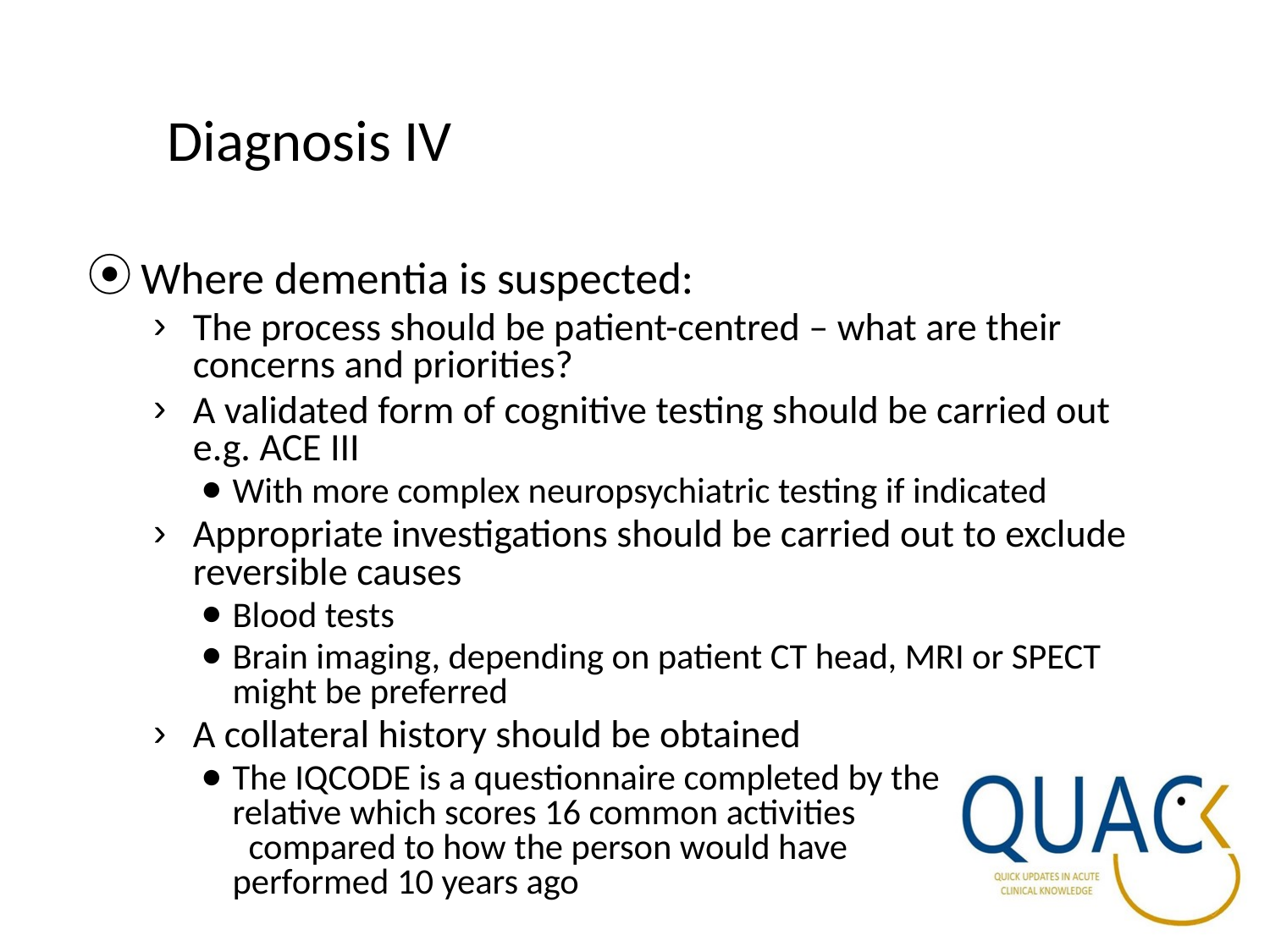

# Diagnosis IV
Where dementia is suspected:
The process should be patient-centred – what are their concerns and priorities?
A validated form of cognitive testing should be carried out e.g. ACE III
With more complex neuropsychiatric testing if indicated
Appropriate investigations should be carried out to exclude reversible causes
Blood tests
Brain imaging, depending on patient CT head, MRI or SPECT might be preferred
A collateral history should be obtained
The IQCODE is a questionnaire completed by the                           relative which scores 16 common activities                                          compared to how the person would have                                       performed 10 years ago